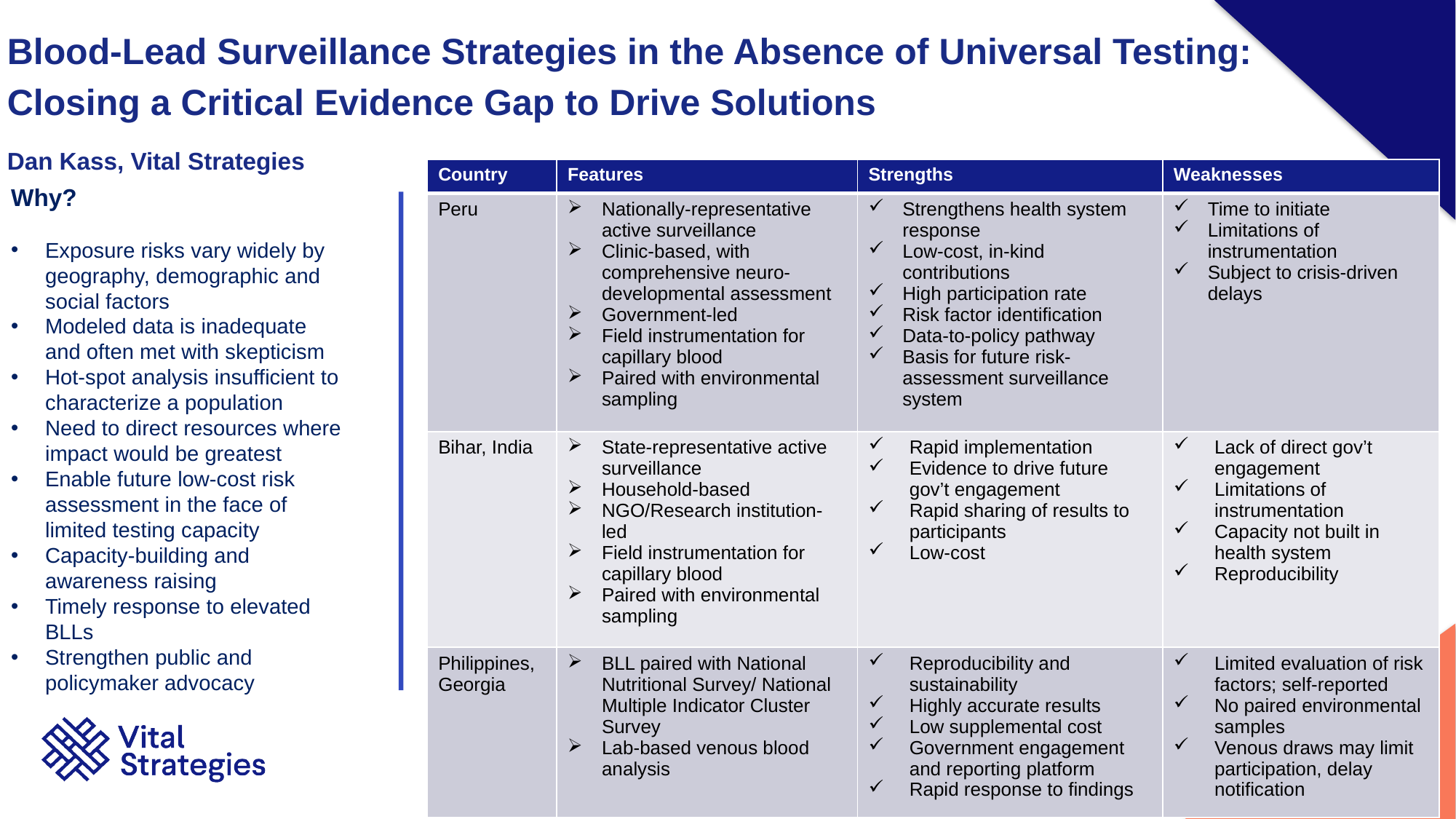

Blood-Lead Surveillance Strategies in the Absence of Universal Testing:
Closing a Critical Evidence Gap to Drive Solutions
Dan Kass, Vital Strategies
| Country | Features | Strengths | Weaknesses |
| --- | --- | --- | --- |
| Peru | Nationally-representative active surveillance  Clinic-based, with comprehensive neuro-developmental assessment Government-led Field instrumentation for capillary blood Paired with environmental sampling | Strengthens health system response Low-cost, in-kind contributions High participation rate Risk factor identification Data-to-policy pathway Basis for future risk-assessment surveillance system | Time to initiate  Limitations of instrumentation Subject to crisis-driven delays |
| Bihar, India | State-representative active surveillance  Household-based NGO/Research institution-led Field instrumentation for capillary blood Paired with environmental sampling | Rapid implementation Evidence to drive future gov’t engagement Rapid sharing of results to participants Low-cost | Lack of direct gov’t engagement Limitations of instrumentation Capacity not built in health system Reproducibility |
| Philippines, Georgia | BLL paired with National Nutritional Survey/ National Multiple Indicator Cluster Survey Lab-based venous blood analysis | Reproducibility and sustainability Highly accurate results Low supplemental cost Government engagement and reporting platform Rapid response to findings | Limited evaluation of risk factors; self-reported No paired environmental samples Venous draws may limit participation, delay notification |
Why?

Exposure risks vary widely by geography, demographic and social factors
Modeled data is inadequate and often met with skepticism
Hot-spot analysis insufficient to characterize a population
Need to direct resources where impact would be greatest
Enable future low-cost risk assessment in the face of limited testing capacity
Capacity-building and awareness raising
Timely response to elevated BLLs
Strengthen public and policymaker advocacy

43